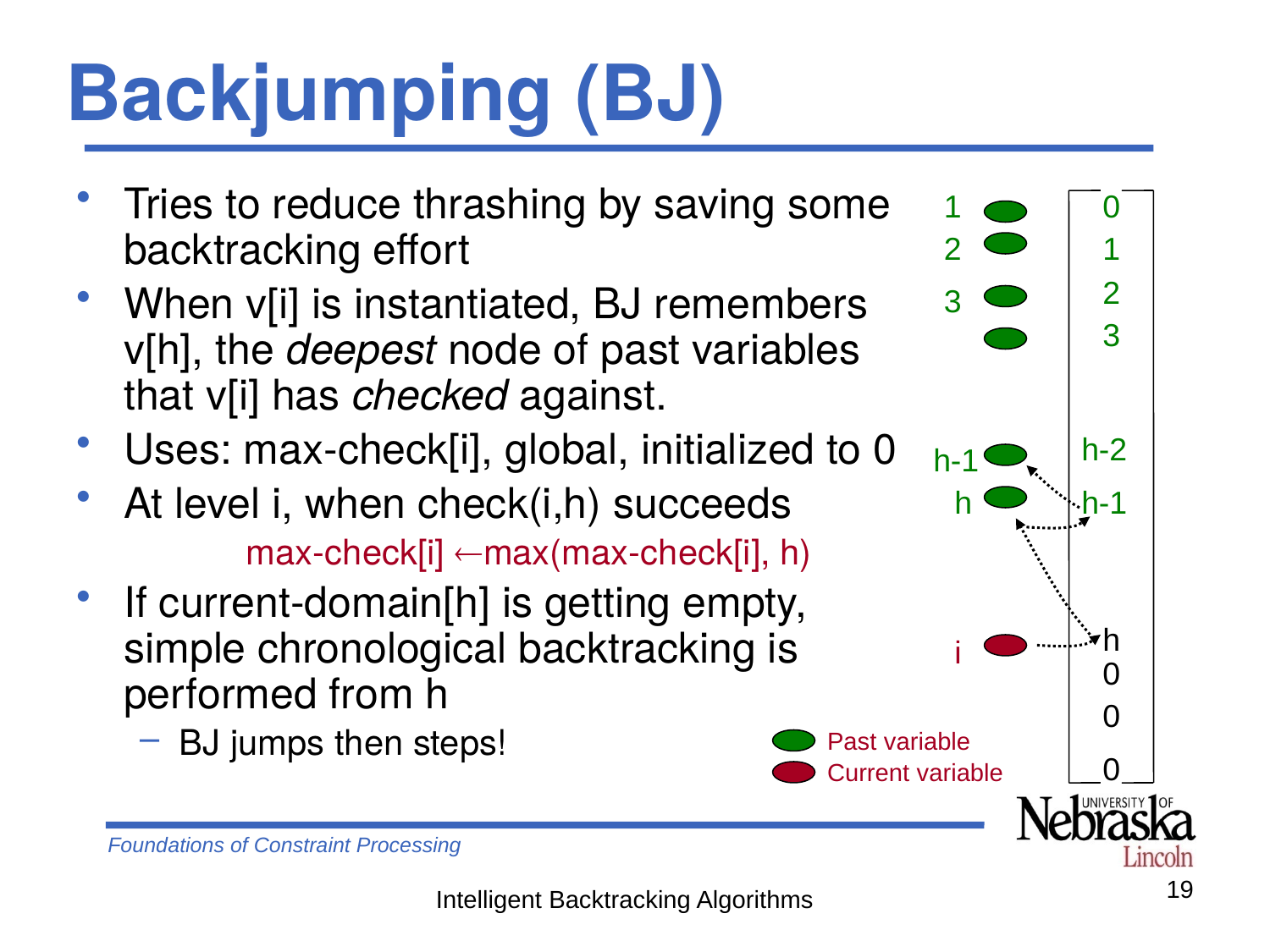

# Backjumping (BJ)
Tries to reduce thrashing by saving some backtracking effort
When v[i] is instantiated, BJ remembers v[h], the deepest node of past variables that v[i] has checked against.
Uses: max-check[i], global, initialized to 0
At level i, when check(i,h) succeeds
max-check[i] ←max(max-check[i], h)
If current-domain[h] is getting empty, simple chronological backtracking is performed from h
BJ jumps then steps!
1
0

2
1

2
3

3

h-2
h-1

h
h-1

h
i

0
0
Past variable

0
Current variable

19